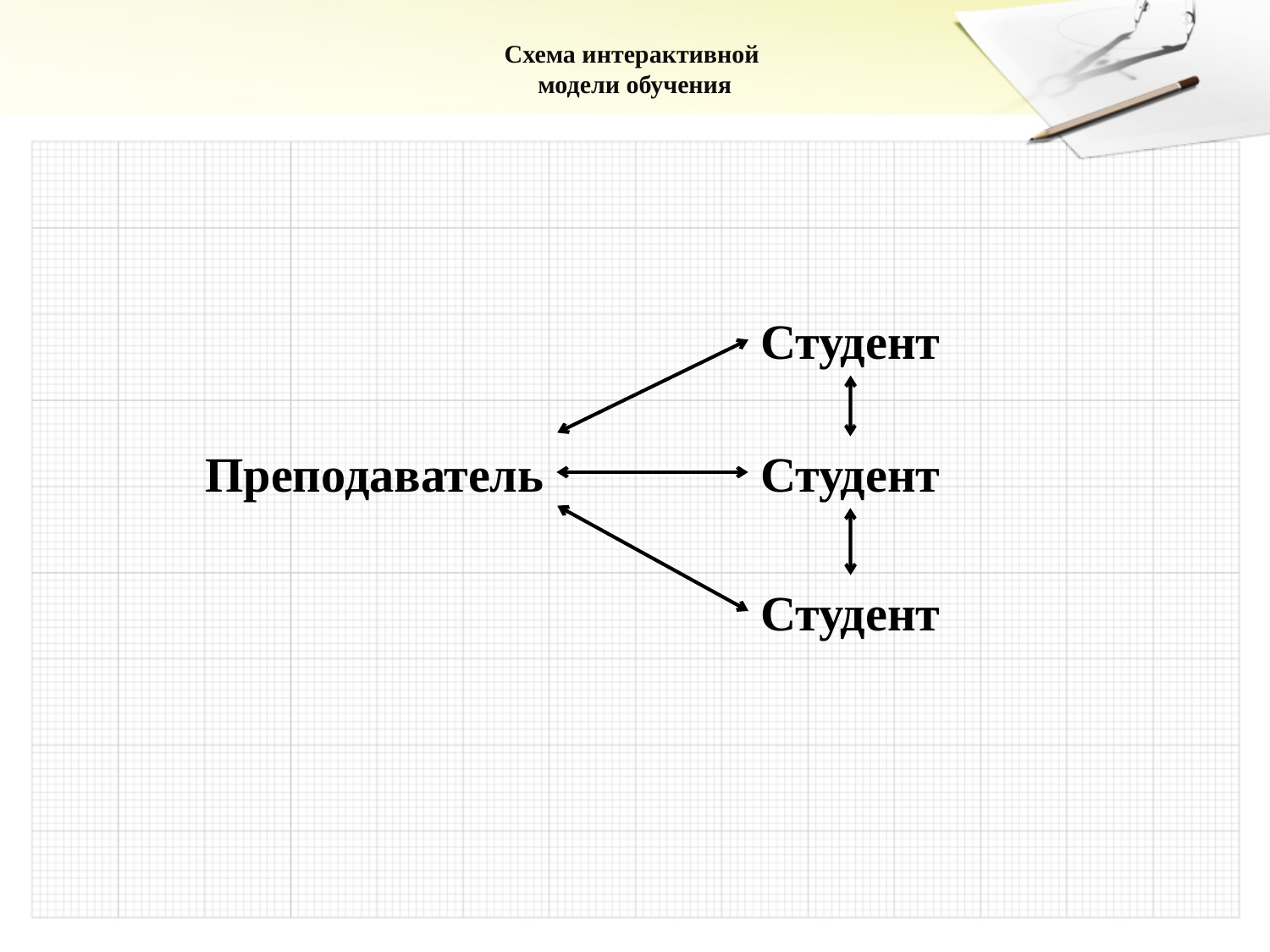

# Схема интерактивной модели обучения
Студент
Преподаватель
Студент
Студент